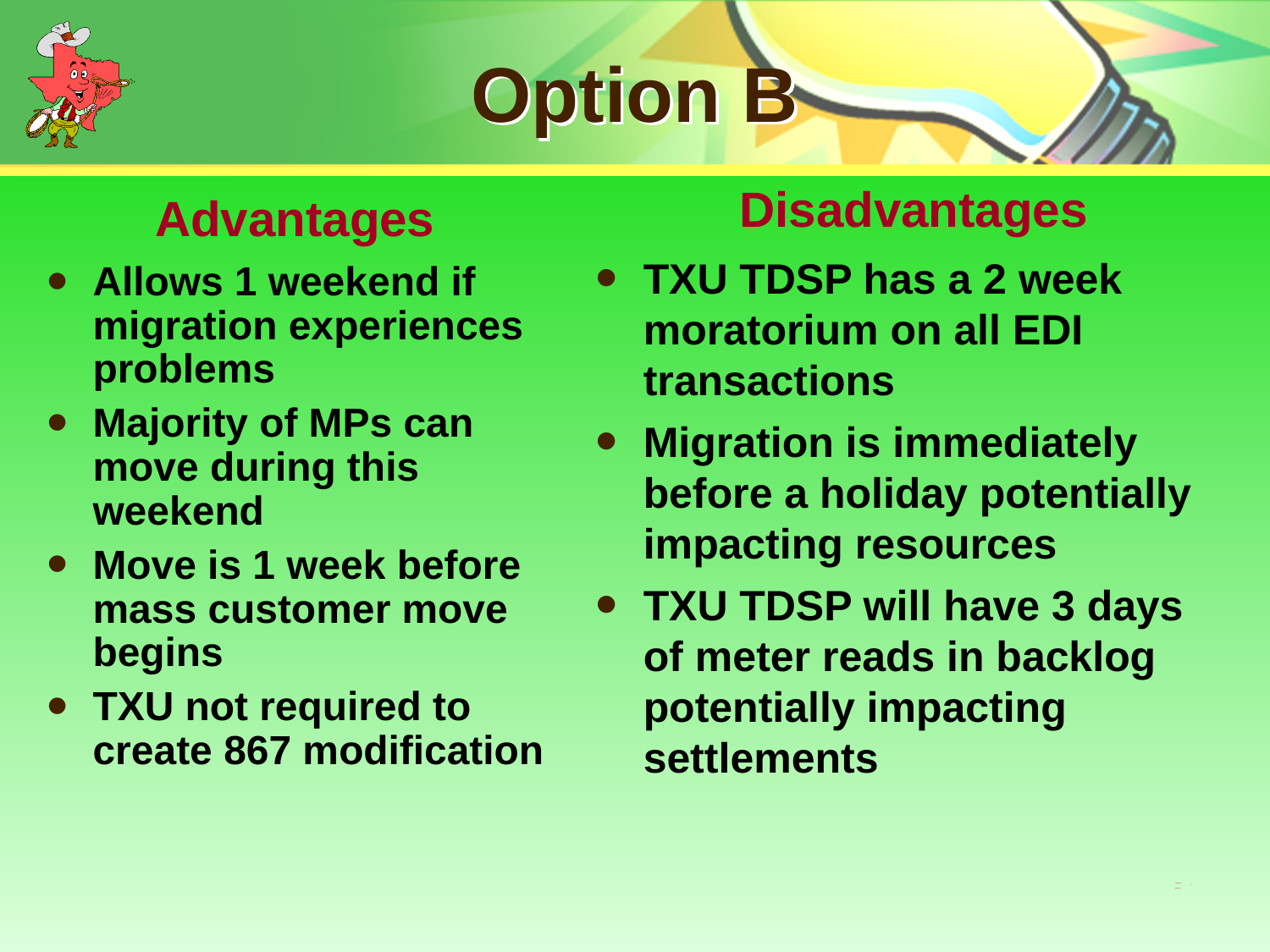

# Option B
Disadvantages
Advantages
TXU TDSP has a 2 week moratorium on all EDI transactions
Migration is immediately before a holiday potentially impacting resources
TXU TDSP will have 3 days of meter reads in backlog potentially impacting settlements

Allows 1 weekend if migration experiences problems
Majority of MPs can move during this weekend
Move is 1 week before mass customer move begins
TXU not required to create 867 modification